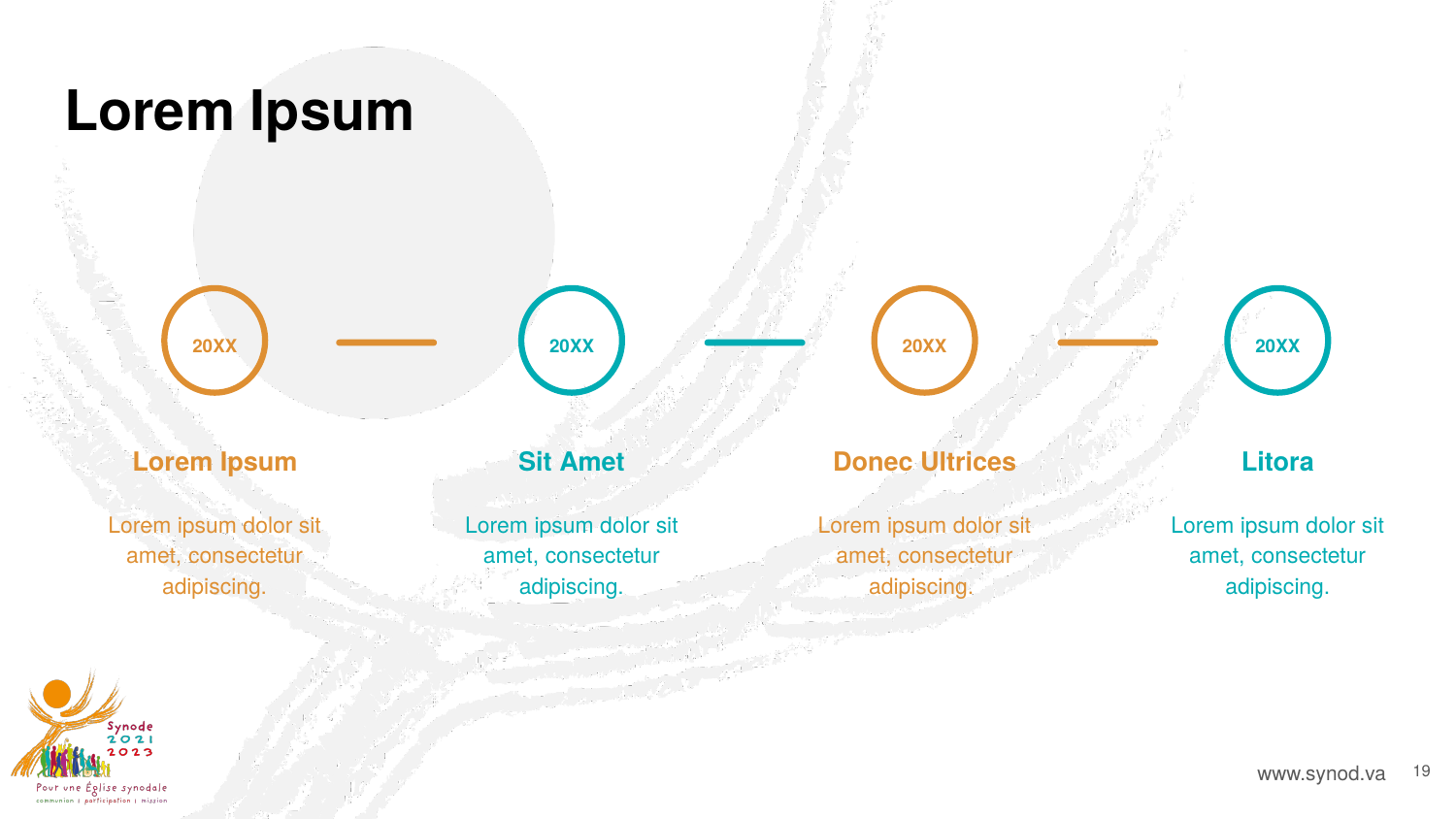

Lorem Ipsum

20XX
Sit Amet
Lorem ipsum dolor sit amet, consectetur adipiscing.

20XX
20XX
20XX

Lorem Ipsum
Donec Ultrices
Litora
Lorem ipsum dolor sit amet, consectetur adipiscing.
Lorem ipsum dolor sit amet, consectetur adipiscing.
Lorem ipsum dolor sit amet, consectetur adipiscing.
19